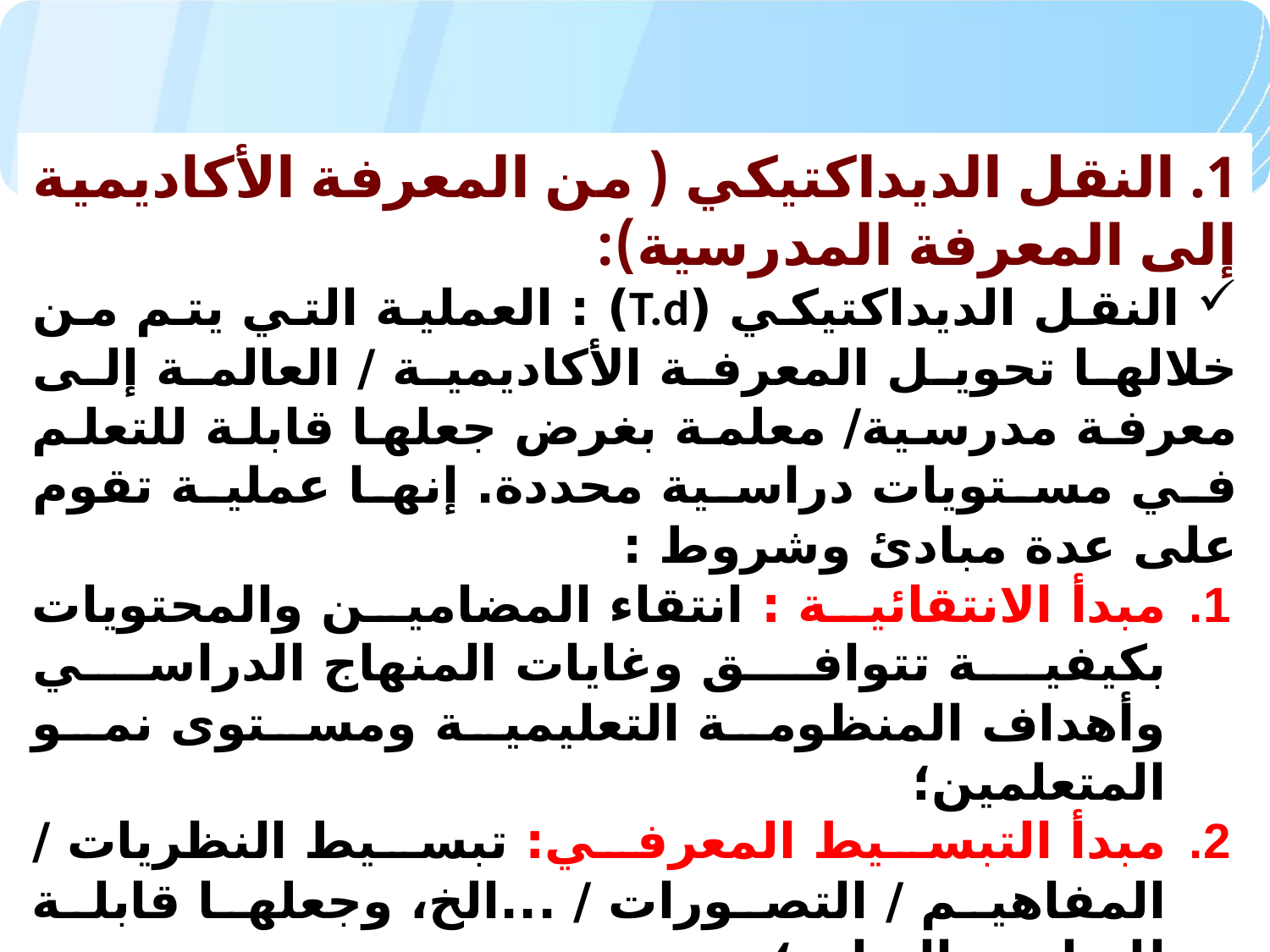

1. النقل الديداكتيكي ( من المعرفة الأكاديمية إلى المعرفة المدرسية):
 النقل الديداكتيكي (T.d) : العملية التي يتم من خلالها تحويل المعرفة الأكاديمية / العالمة إلى معرفة مدرسية/ معلمة بغرض جعلها قابلة للتعلم في مستويات دراسية محددة. إنها عملية تقوم على عدة مبادئ وشروط :
مبدأ الانتقائية : انتقاء المضامين والمحتويات بكيفية تتوافق وغايات المنهاج الدراسي وأهداف المنظومة التعليمية ومستوى نمو المتعلمين؛
مبدأ التبسيط المعرفي: تبسيط النظريات / المفاهيم / التصورات / ...الخ، وجعلها قابلة للتعليم والتعلم ؛
مبدأ الوظيفية التربوية: قابلية لأن تندمج هذه المعرفة في وضعيات تعليمية – تعلمية تمكن المتعلمين من اكتساب معارف جديدة/ التمرن على مهارات وقدرات / استثمارها كموارد لحل وضعية – مشكلة؛